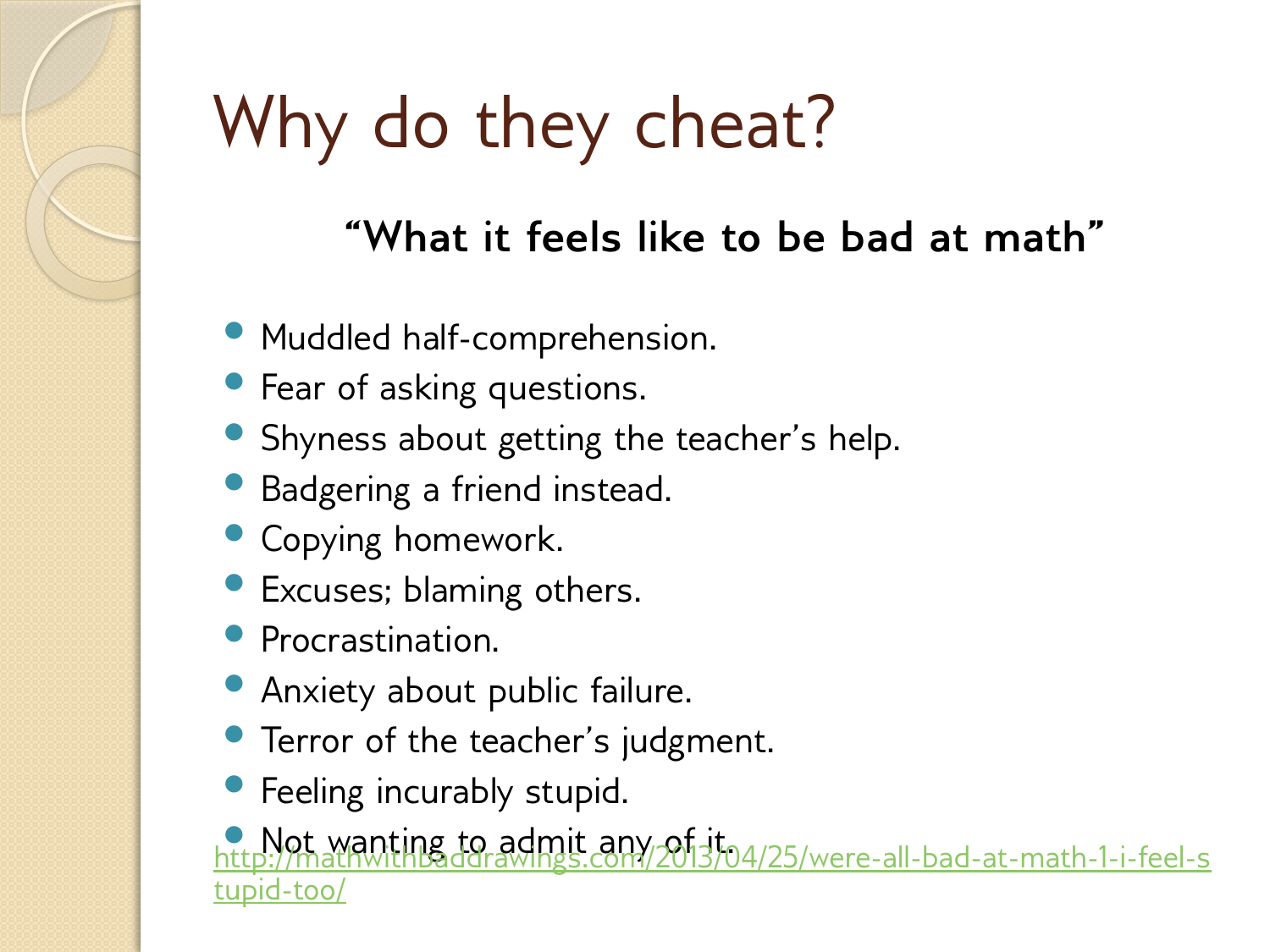

# Why do they cheat?
“What it feels like to be bad at math”

Muddled half-comprehension.
Fear of asking questions.
Shyness about getting the teacher’s help.
Badgering a friend instead.
Copying homework.
Excuses; blaming others.
Procrastination.
Anxiety about public failure.
Terror of the teacher’s judgment.
Feeling incurably stupid.
Not wanting to admit any of it.
http://mathwithbaddrawings.com/2013/04/25/were-all-bad-at-math-1-i-feel-stupid-too/